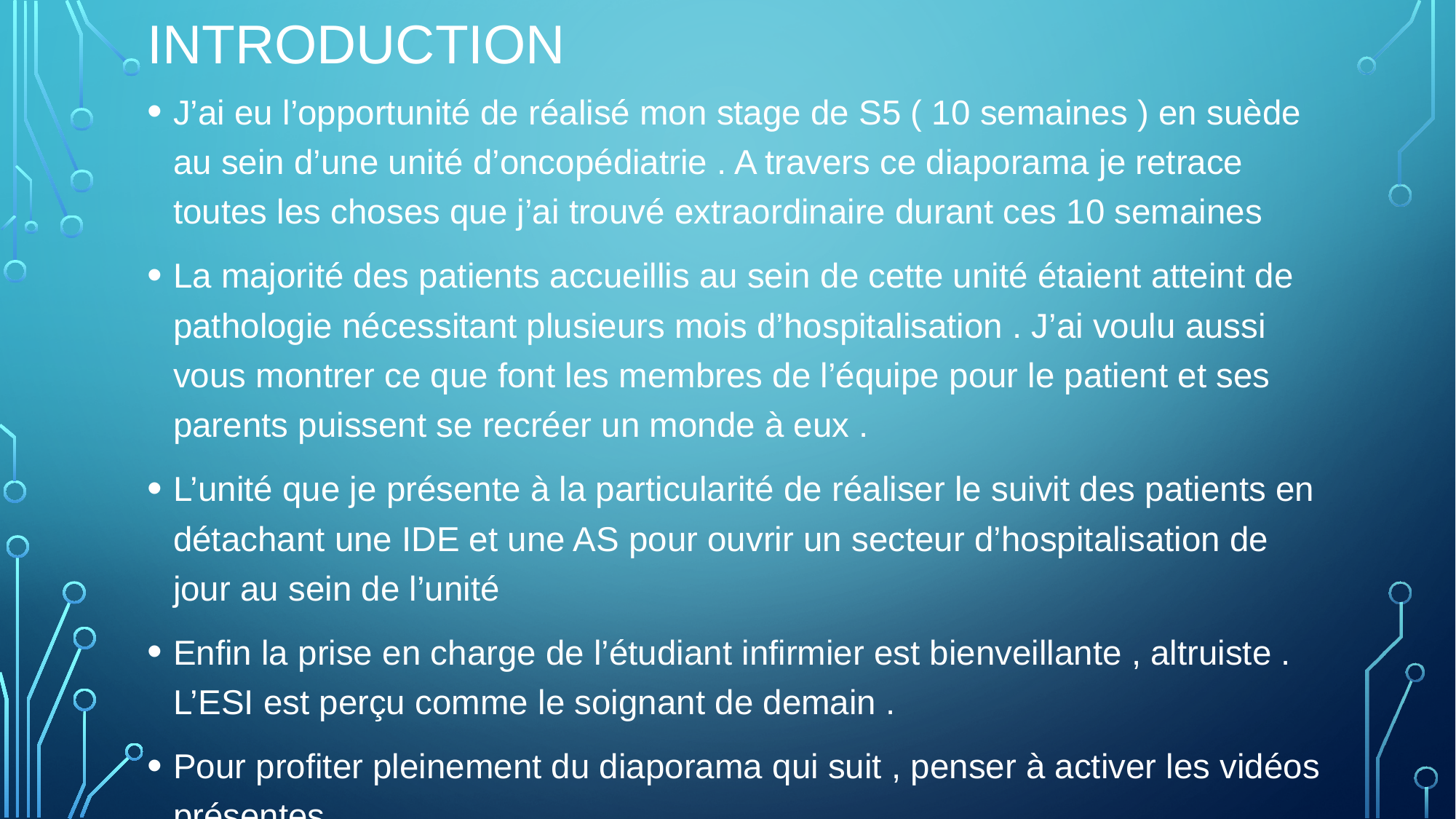

# Introduction
J’ai eu l’opportunité de réalisé mon stage de S5 ( 10 semaines ) en suède au sein d’une unité d’oncopédiatrie . A travers ce diaporama je retrace toutes les choses que j’ai trouvé extraordinaire durant ces 10 semaines
La majorité des patients accueillis au sein de cette unité étaient atteint de pathologie nécessitant plusieurs mois d’hospitalisation . J’ai voulu aussi vous montrer ce que font les membres de l’équipe pour le patient et ses parents puissent se recréer un monde à eux .
L’unité que je présente à la particularité de réaliser le suivit des patients en détachant une IDE et une AS pour ouvrir un secteur d’hospitalisation de jour au sein de l’unité
Enfin la prise en charge de l’étudiant infirmier est bienveillante , altruiste . L’ESI est perçu comme le soignant de demain .
Pour profiter pleinement du diaporama qui suit , penser à activer les vidéos présentes